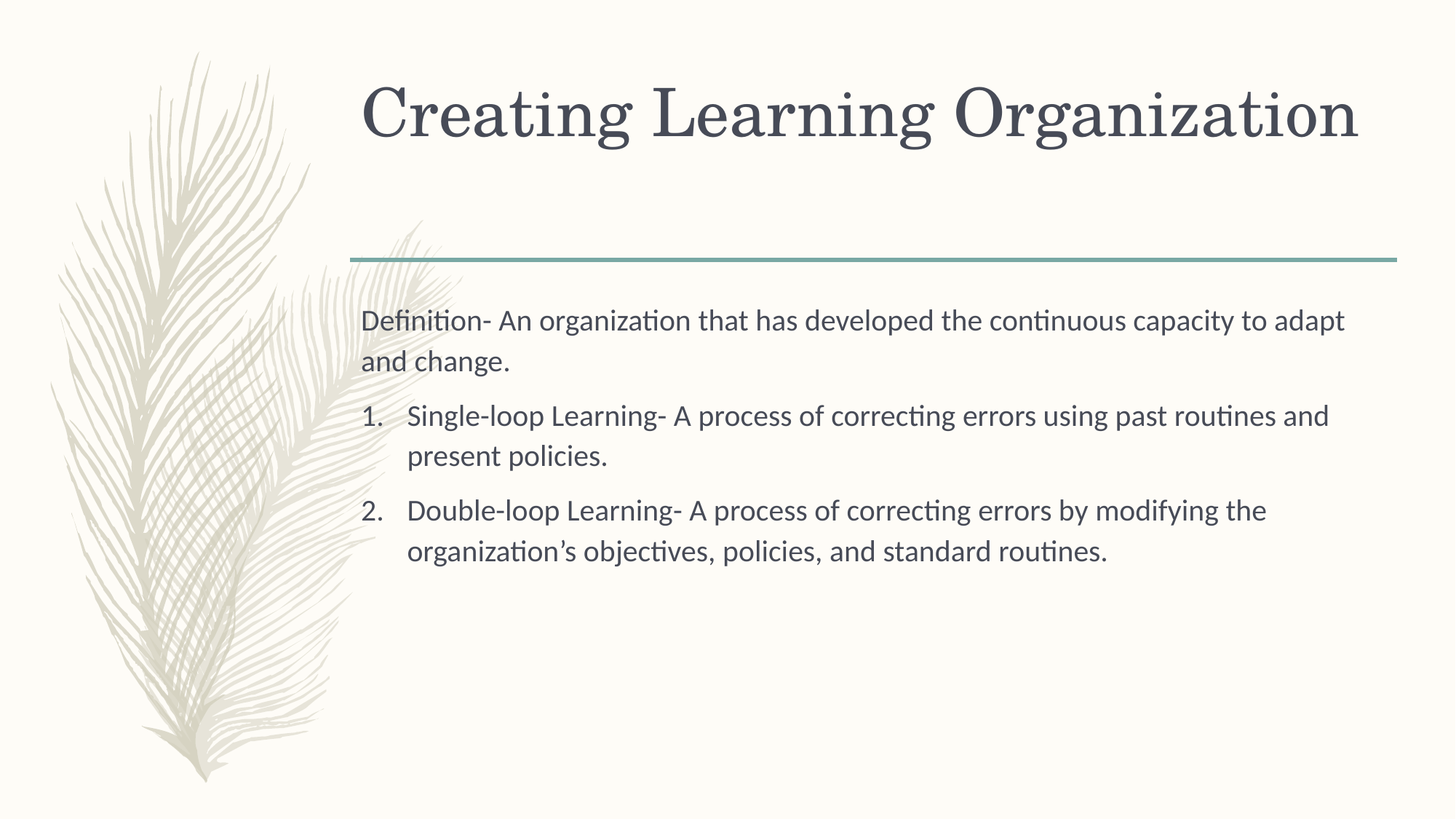

# Creating Learning Organization
Definition- An organization that has developed the continuous capacity to adapt and change.
Single-loop Learning- A process of correcting errors using past routines and present policies.
Double-loop Learning- A process of correcting errors by modifying the organization’s objectives, policies, and standard routines.